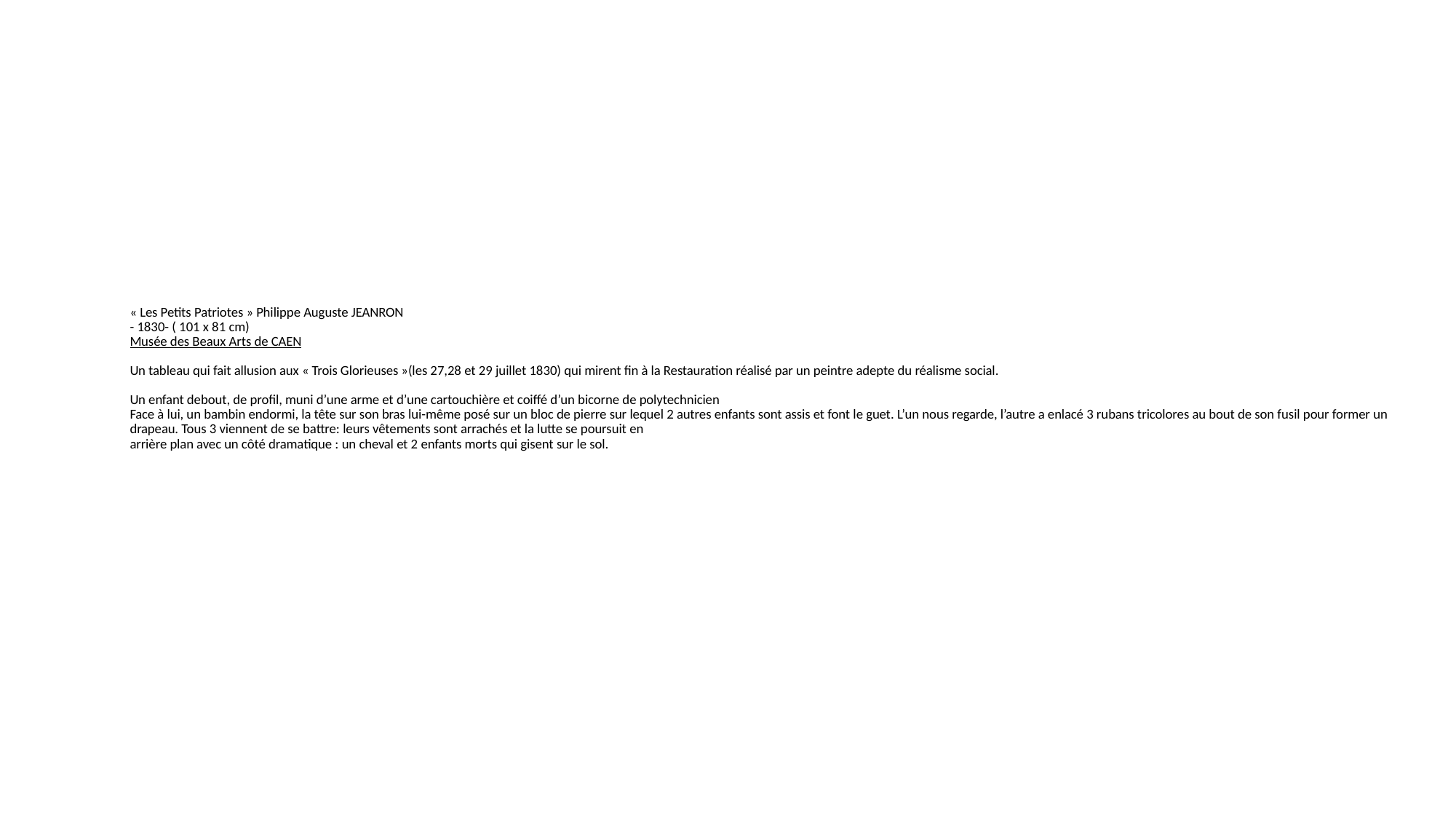

# « Les Petits Patriotes » Philippe Auguste JEANRON - 1830- ( 101 x 81 cm) Musée des Beaux Arts de CAEN Un tableau qui fait allusion aux « Trois Glorieuses »(les 27,28 et 29 juillet 1830) qui mirent fin à la Restauration réalisé par un peintre adepte du réalisme social. Un enfant debout, de profil, muni d’une arme et d’une cartouchière et coiffé d’un bicorne de polytechnicien Face à lui, un bambin endormi, la tête sur son bras lui-même posé sur un bloc de pierre sur lequel 2 autres enfants sont assis et font le guet. L’un nous regarde, l’autre a enlacé 3 rubans tricolores au bout de son fusil pour former un drapeau. Tous 3 viennent de se battre: leurs vêtements sont arrachés et la lutte se poursuit en arrière plan avec un côté dramatique : un cheval et 2 enfants morts qui gisent sur le sol.